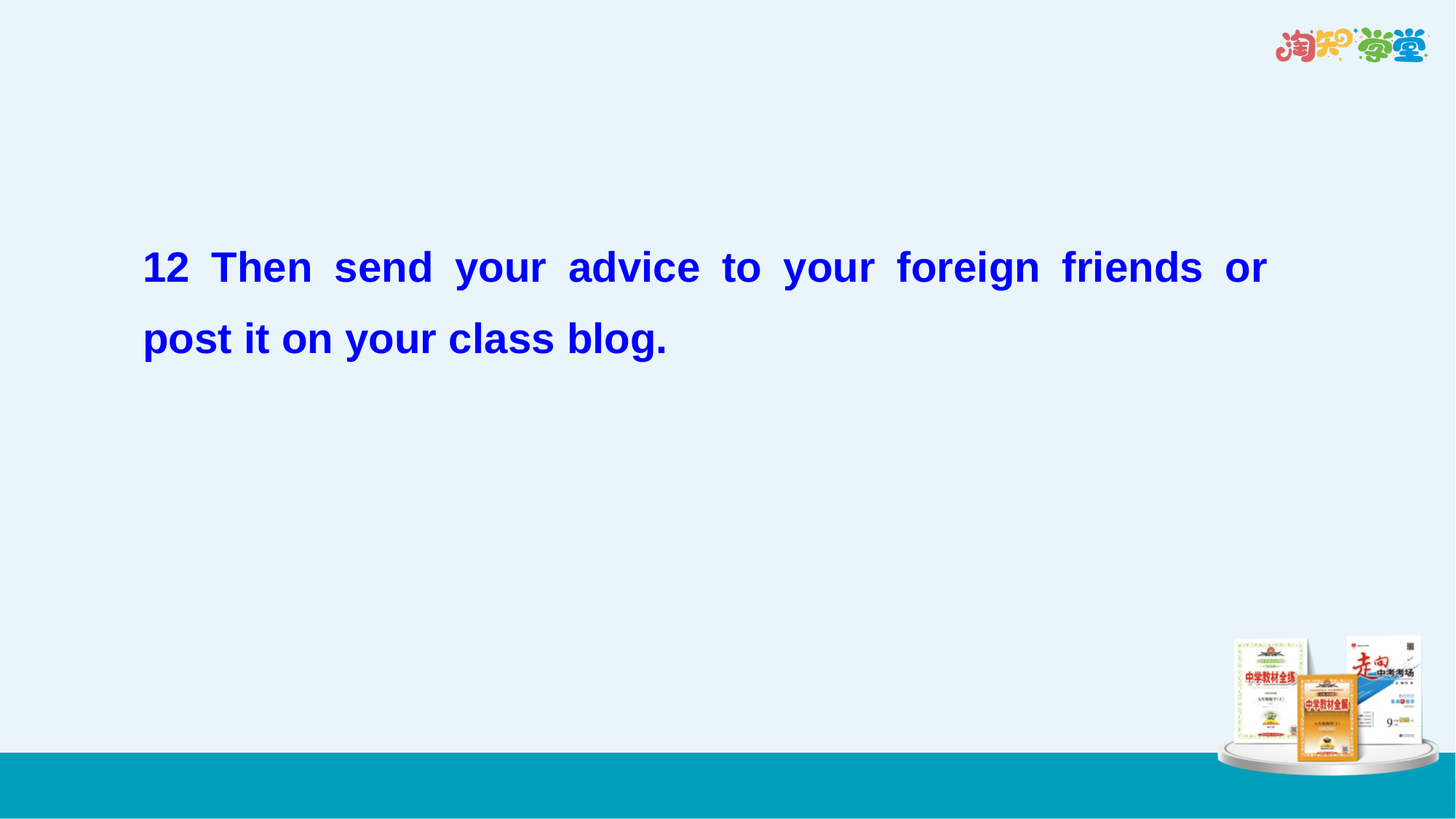

12 Then send your advice to your foreign friends or post it on your class blog.